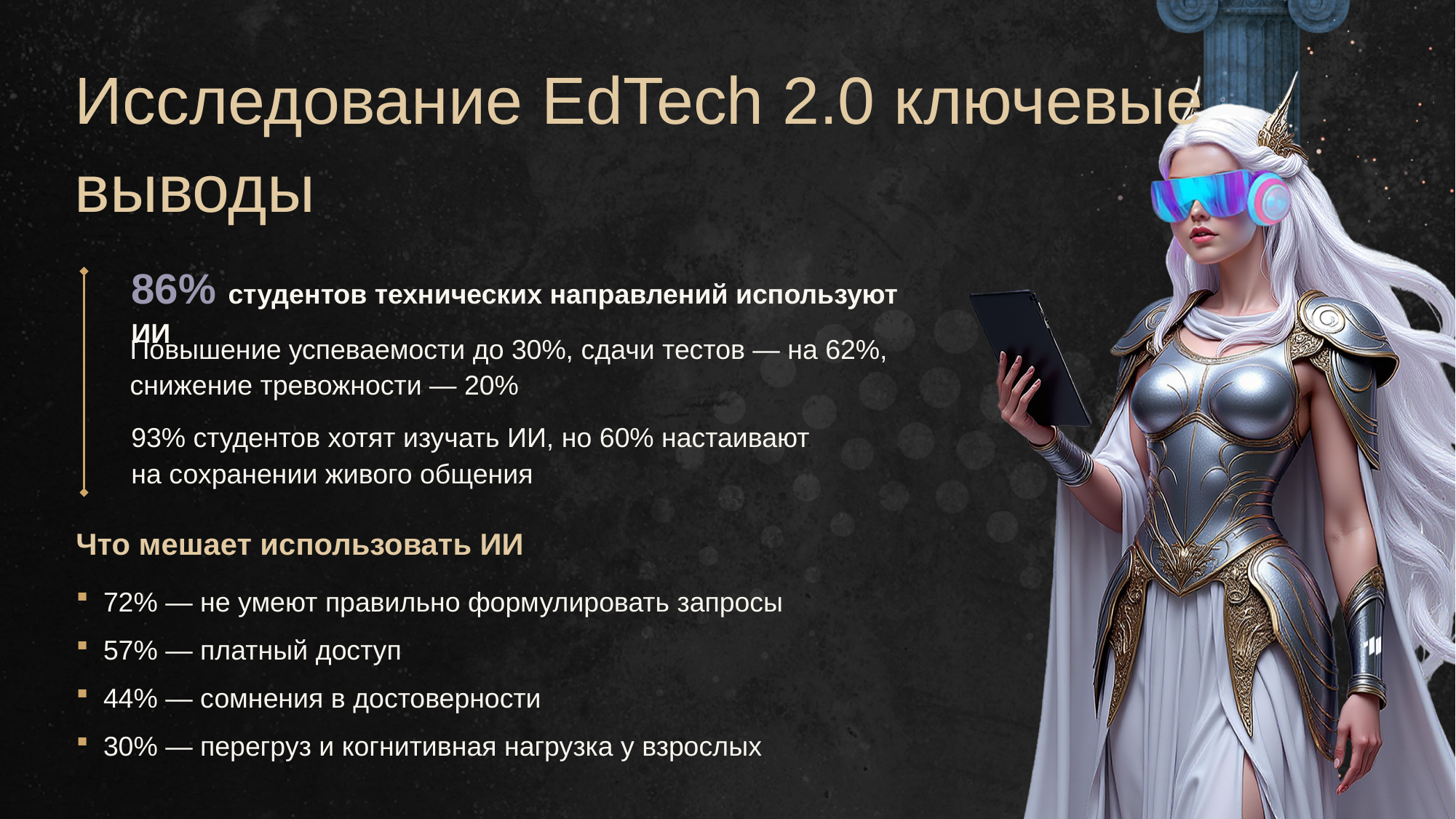

Исследование EdTech 2.0 ключевые выводы
86% студентов технических направлений используют ИИ
Повышение успеваемости до 30%, сдачи тестов — на 62%,
снижение тревожности — 20%
93% студентов хотят изучать ИИ, но 60% настаивают
на сохранении живого общения
Что мешает использовать ИИ
72% — не умеют правильно формулировать запросы
57% — платный доступ
44% — сомнения в достоверности
30% — перегруз и когнитивная нагрузка у взрослых